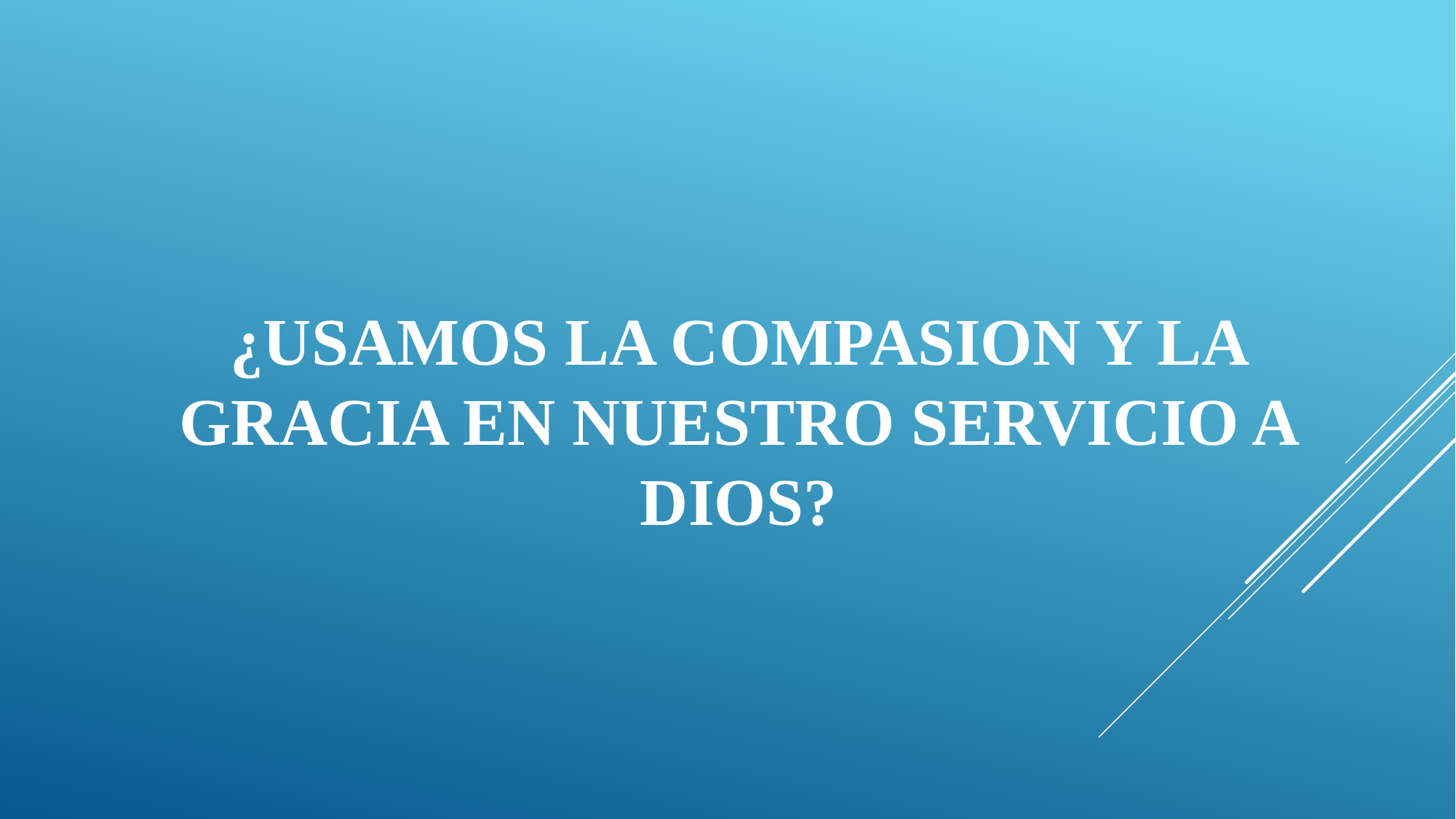

# ¿USAMOS LA COMPASION Y LA GRACIA en nuestro servicio a dios?